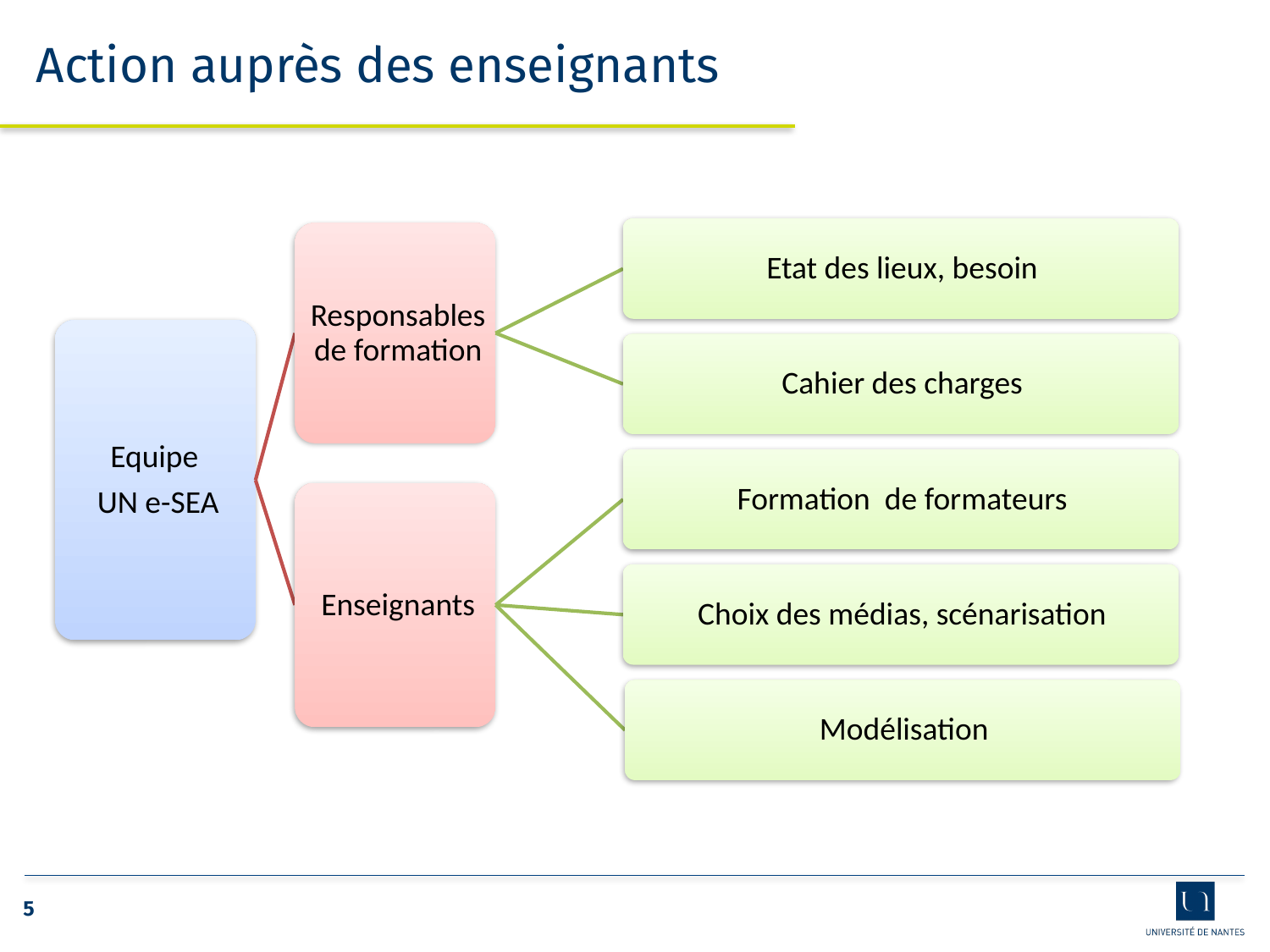

Action auprès des enseignants
Equipe
UN e-SEA

Responsables de formation

Etat des lieux, besoin

Cahier des charges

Enseignants

Formation  de formateurs

Choix des médias, scénarisation

Modélisation